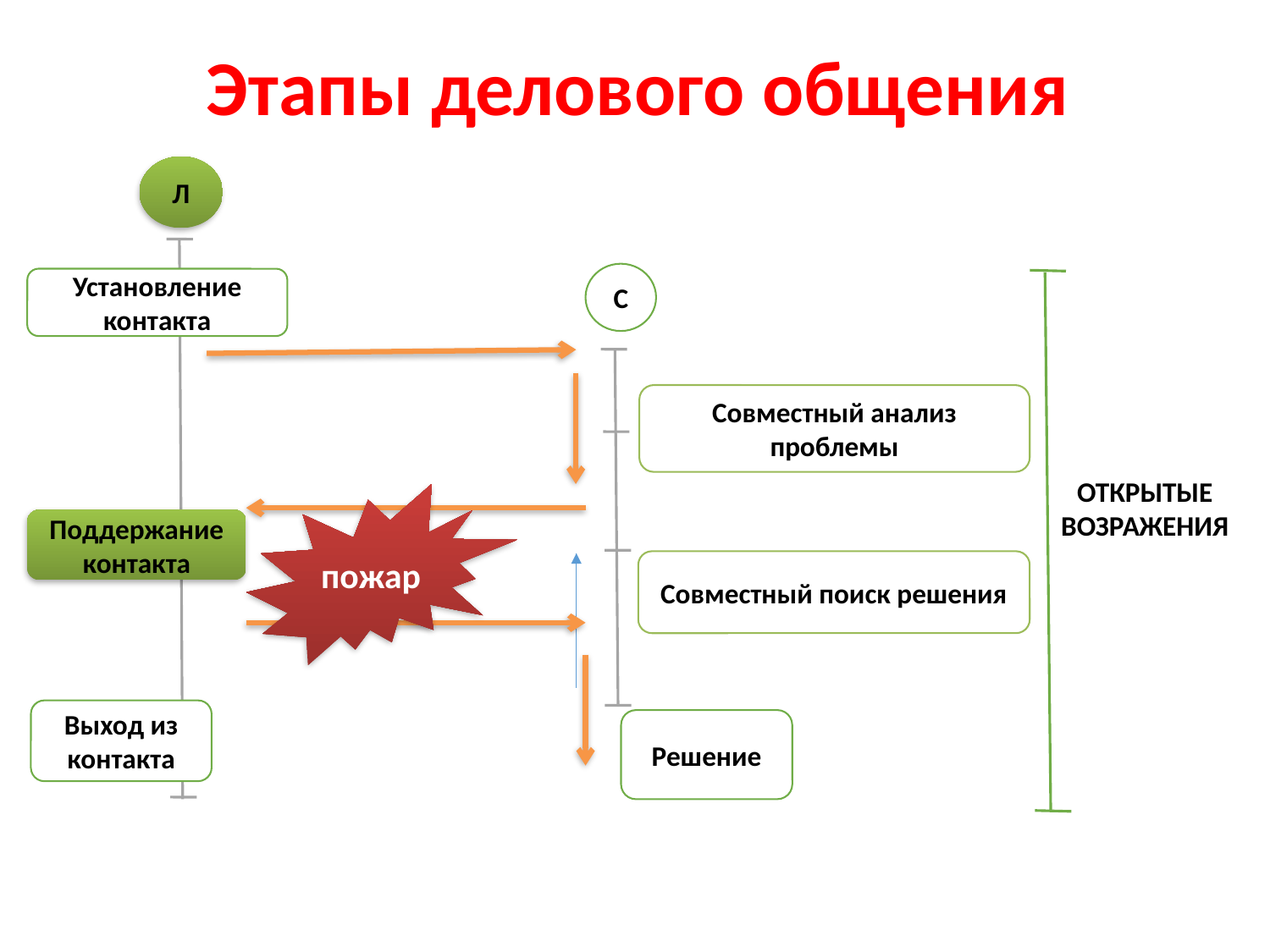

# Этапы делового общения

Л

ОТКРЫТЫЕ ВОЗРАЖЕНИЯ
С
Установление контакта

Совместный анализ проблемы

Поддержание контакта
пожар

Совместный поиск решения

Выход из контакта

Решение